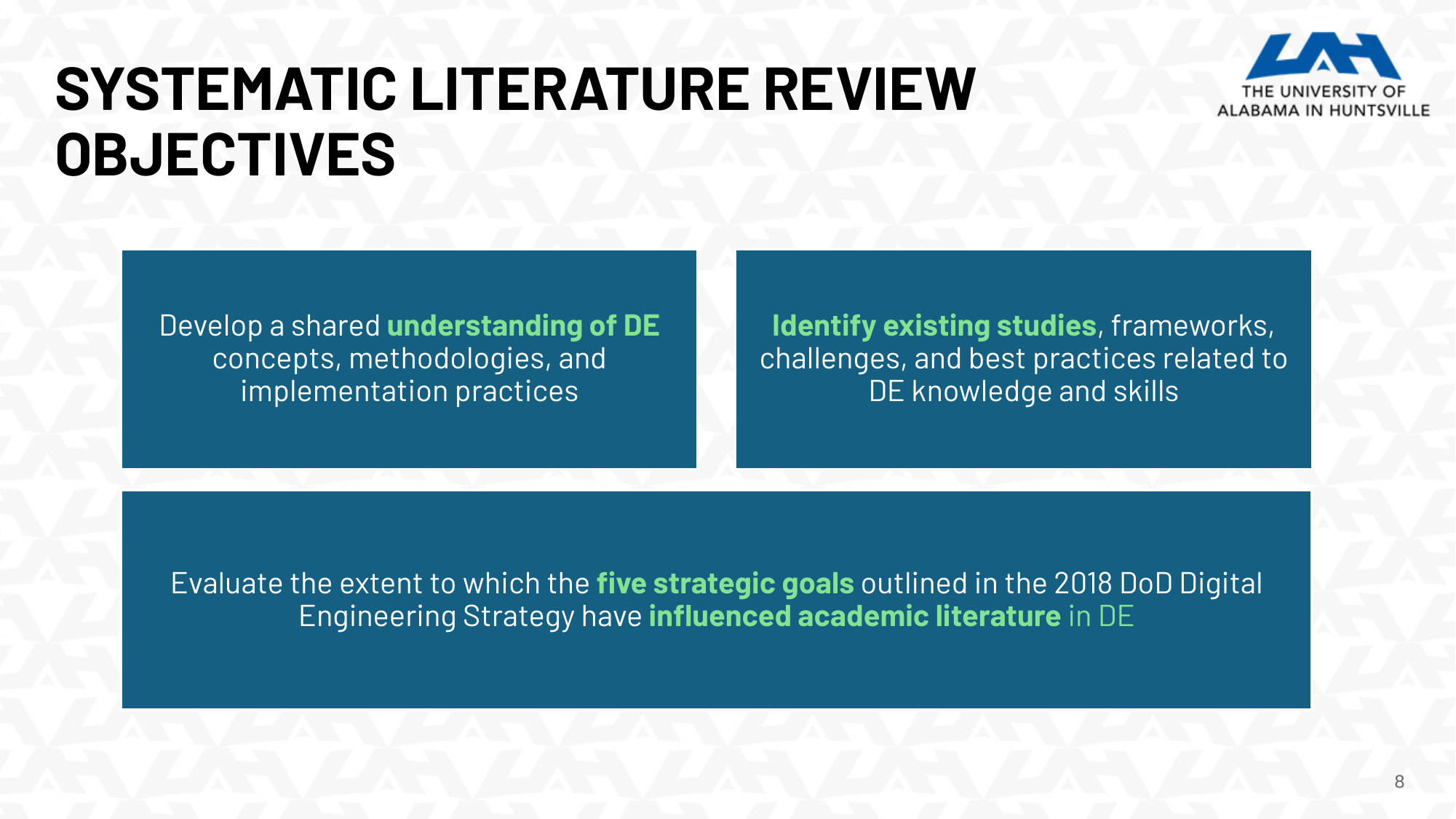

SYSTEMATIC LITERATURE REVIEW OBJECTIVES
Develop a shared understanding of DE concepts, methodologies, and implementation practices
Identify existing studies, frameworks, challenges, and best practices related to DE knowledge and skills
Evaluate the extent to which the five strategic goals outlined in the 2018 DoD Digital Engineering Strategy have influenced academic literature in DE